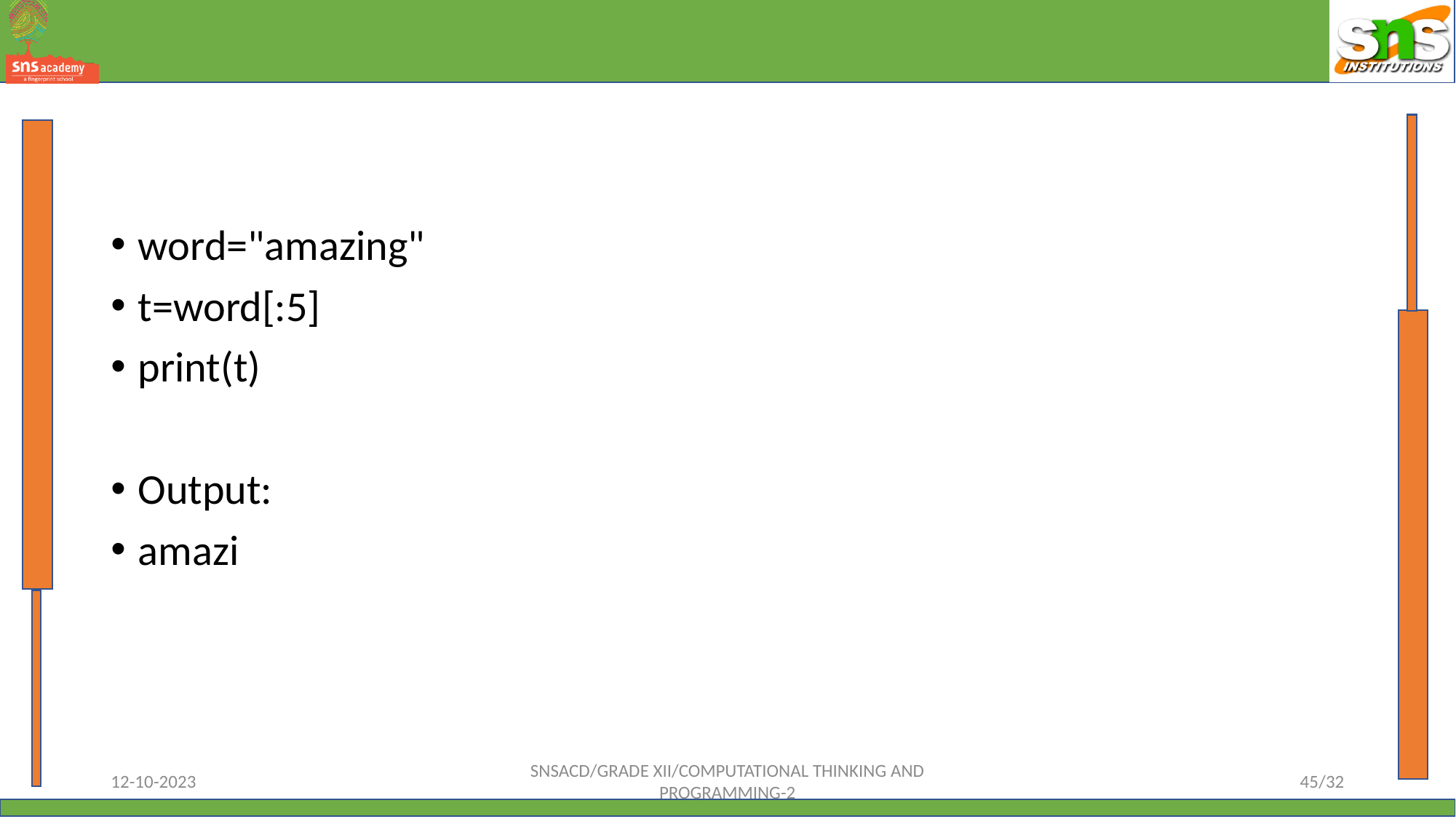

#
word="amazing"
t=word[:5]
print(t)

Output:
amazi
12-10-2023
SNSACD/GRADE XII/COMPUTATIONAL THINKING AND PROGRAMMING-2
45/32